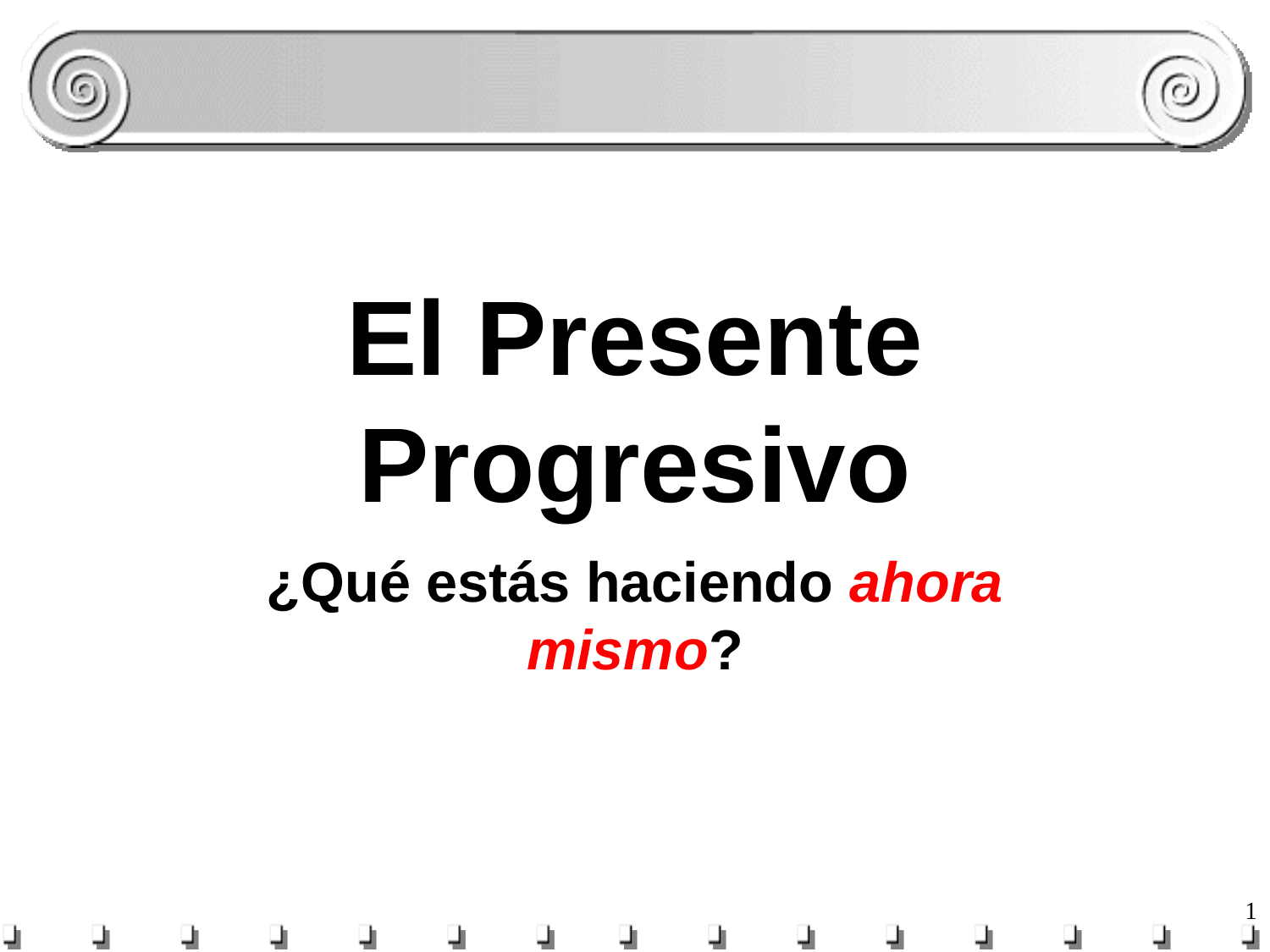

# El Presente Progresivo
¿Qué estás haciendo ahora mismo?